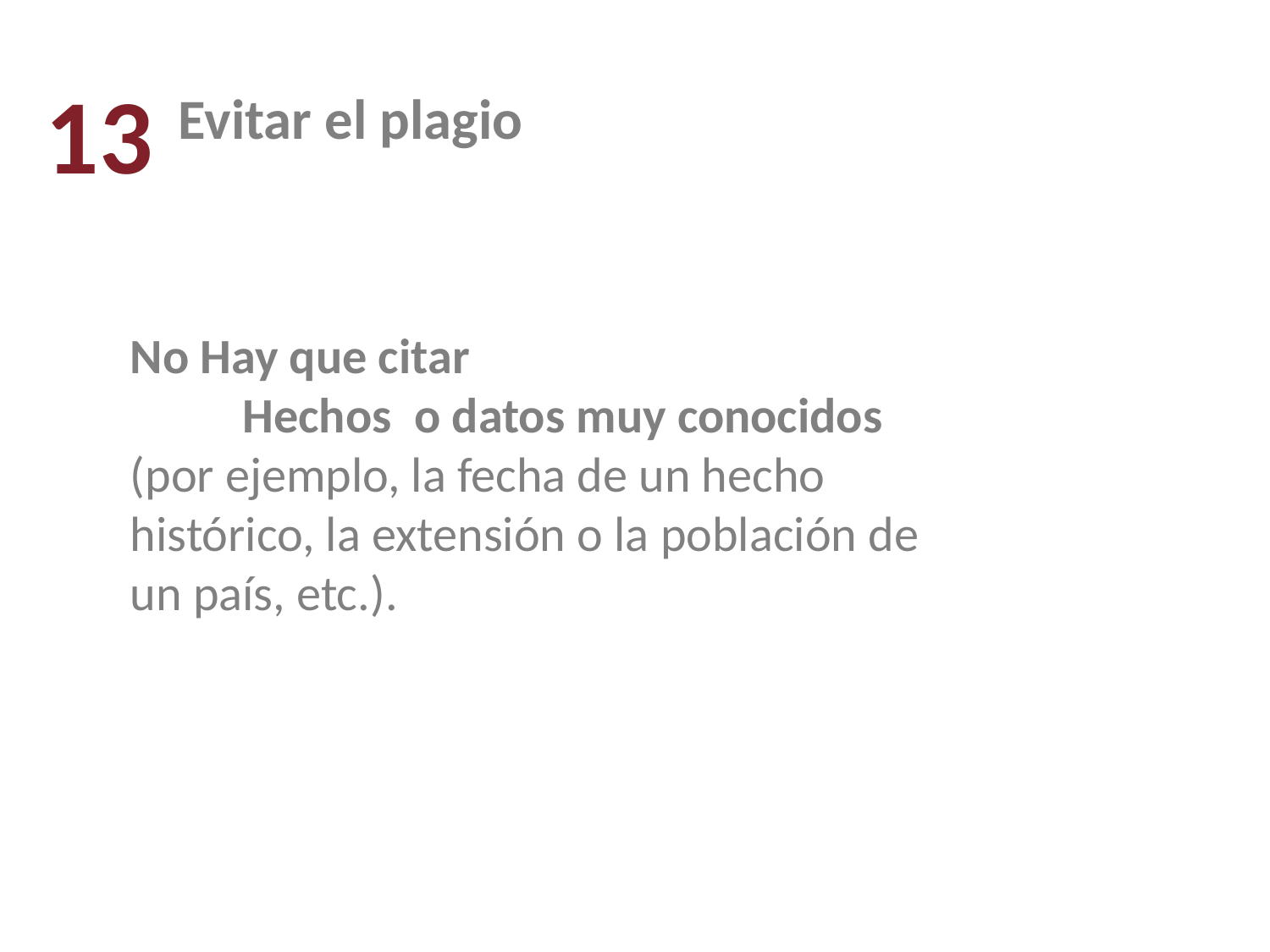

13
 Evitar el plagio
No Hay que citar
          Hechos  o datos muy conocidos
(por ejemplo, la fecha de un hecho histórico, la extensión o la población de un país, etc.).